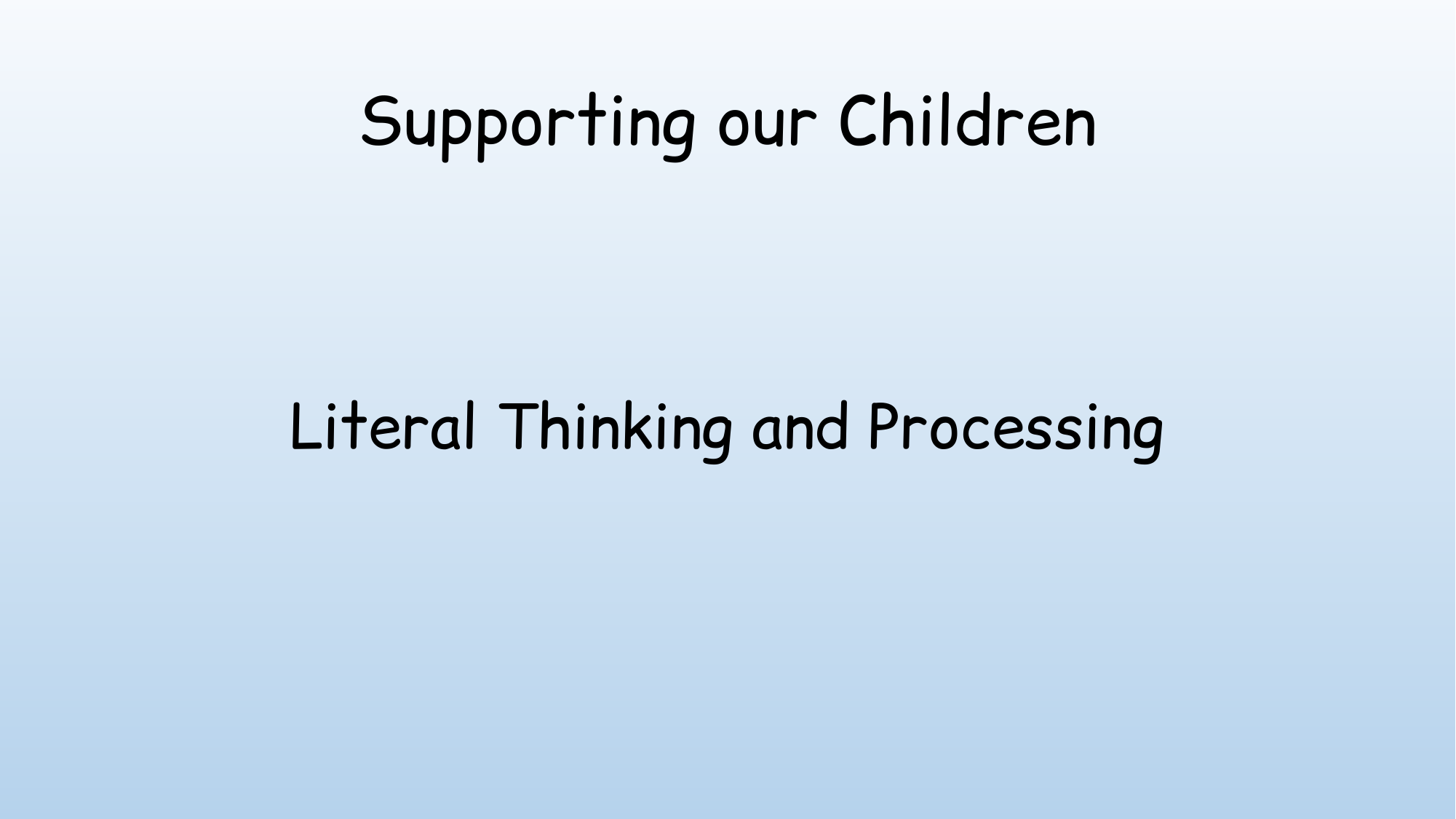

# Supporting our Children

Literal Thinking and Processing